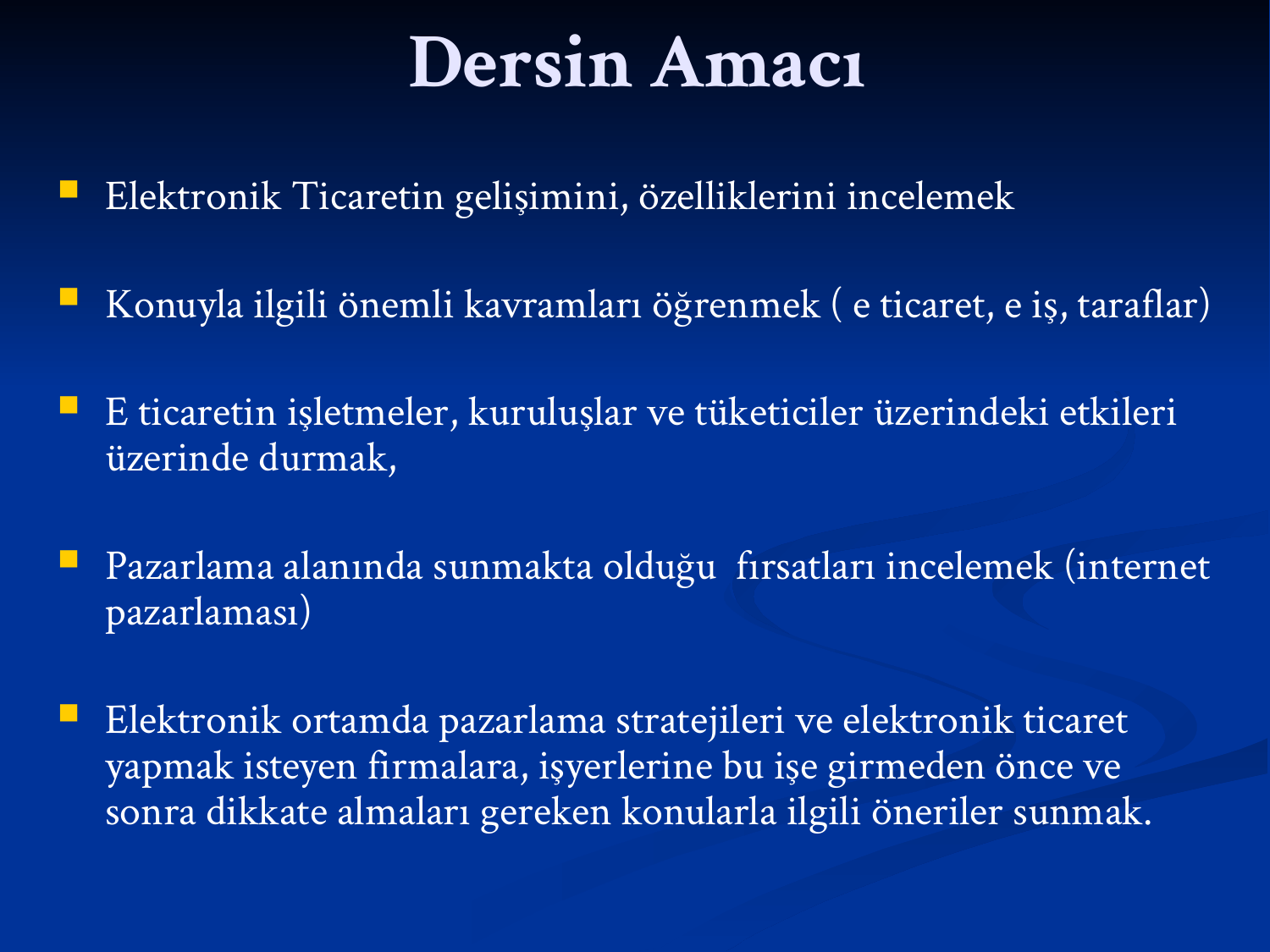

Dersin Amacı
Elektronik Ticaretin gelişimini, özelliklerini incelemek

Konuyla ilgili önemli kavramları öğrenmek ( e ticaret, e iş, taraflar)

E ticaretin işletmeler, kuruluşlar ve tüketiciler üzerindeki etkileri üzerinde durmak,

Pazarlama alanında sunmakta olduğu  fırsatları incelemek (internet pazarlaması)

Elektronik ortamda pazarlama stratejileri ve elektronik ticaret yapmak isteyen firmalara, işyerlerine bu işe girmeden önce ve sonra dikkate almaları gereken konularla ilgili öneriler sunmak.